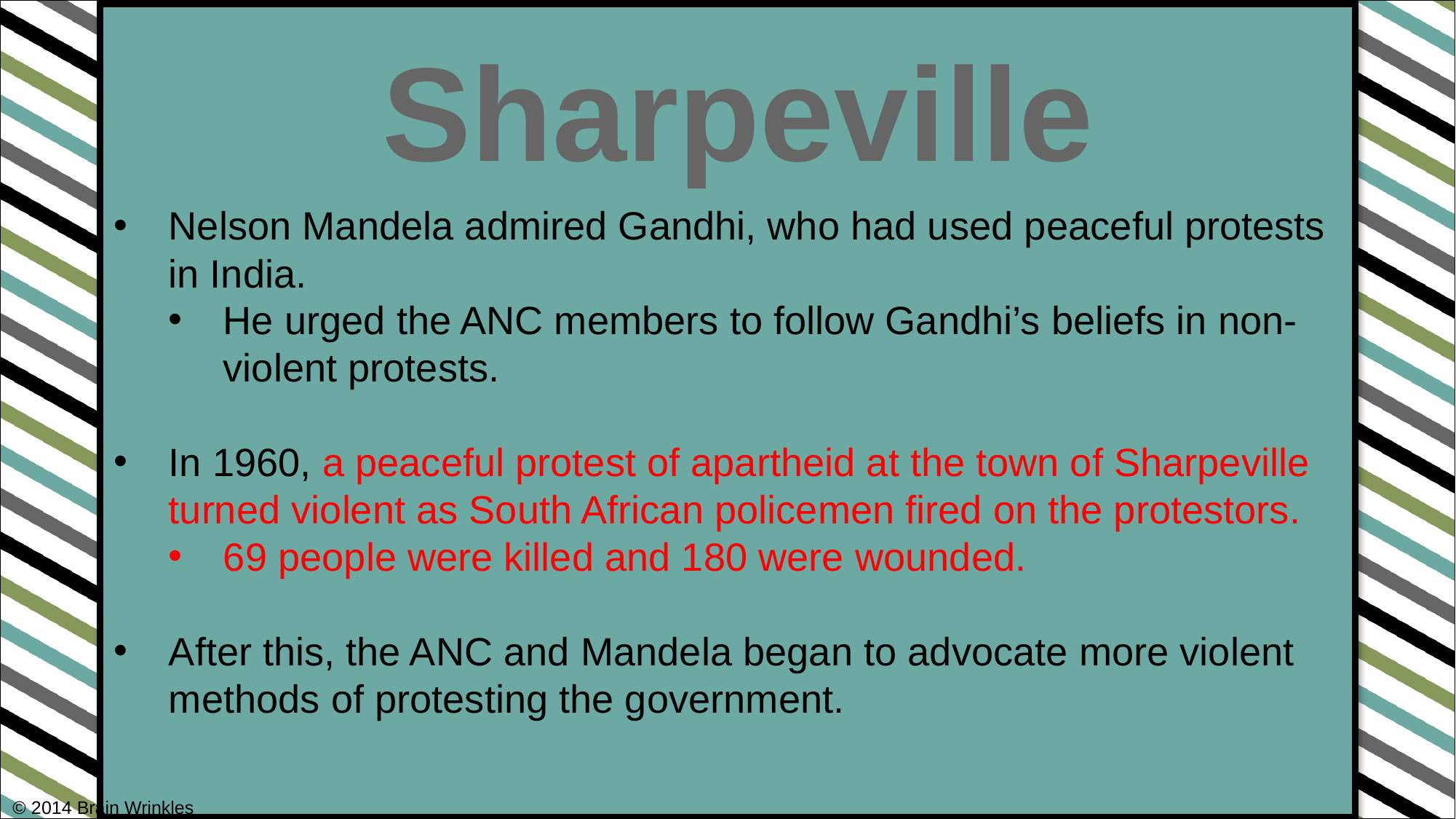

Sharpeville
Nelson Mandela admired Gandhi, who had used peaceful protests in India.
He urged the ANC members to follow Gandhi’s beliefs in non-violent protests.

In 1960, a peaceful protest of apartheid at the town of Sharpeville turned violent as South African policemen fired on the protestors.
69 people were killed and 180 were wounded.

After this, the ANC and Mandela began to advocate more violent methods of protesting the government.

© 2014 Brain Wrinkles